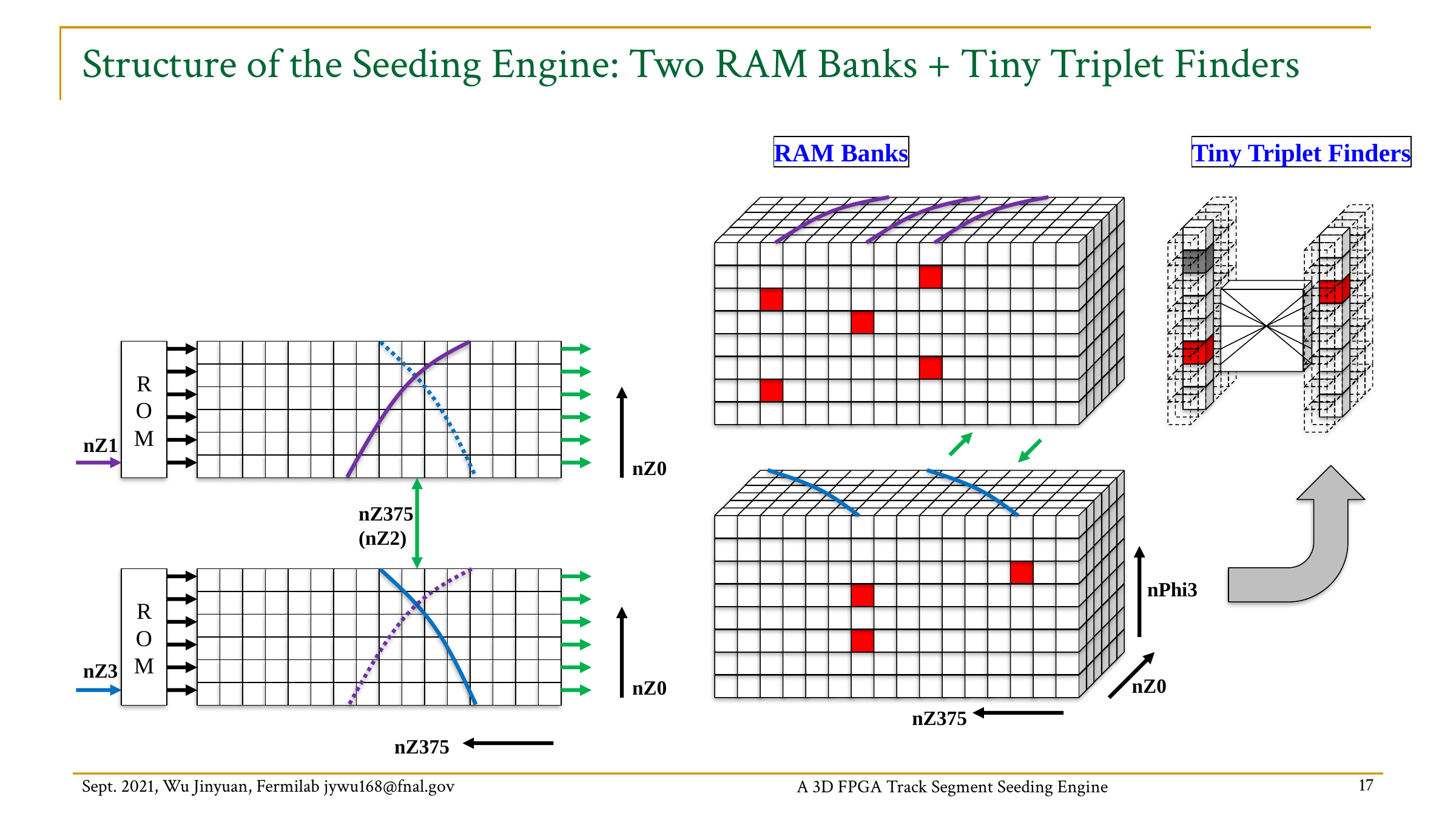

# Structure of the Seeding Engine: Two RAM Banks + Tiny Triplet Finders
RAM Banks
Tiny Triplet Finders

nPhi3

nZ0
nZ375

ROM

nZ1

nZ375
(nZ2)
ROM

nZ3

nZ0

nZ0
nZ375

A 3D FPGA Track Segment Seeding Engine
Sept. 2021, Wu Jinyuan, Fermilab jywu168@fnal.gov
17